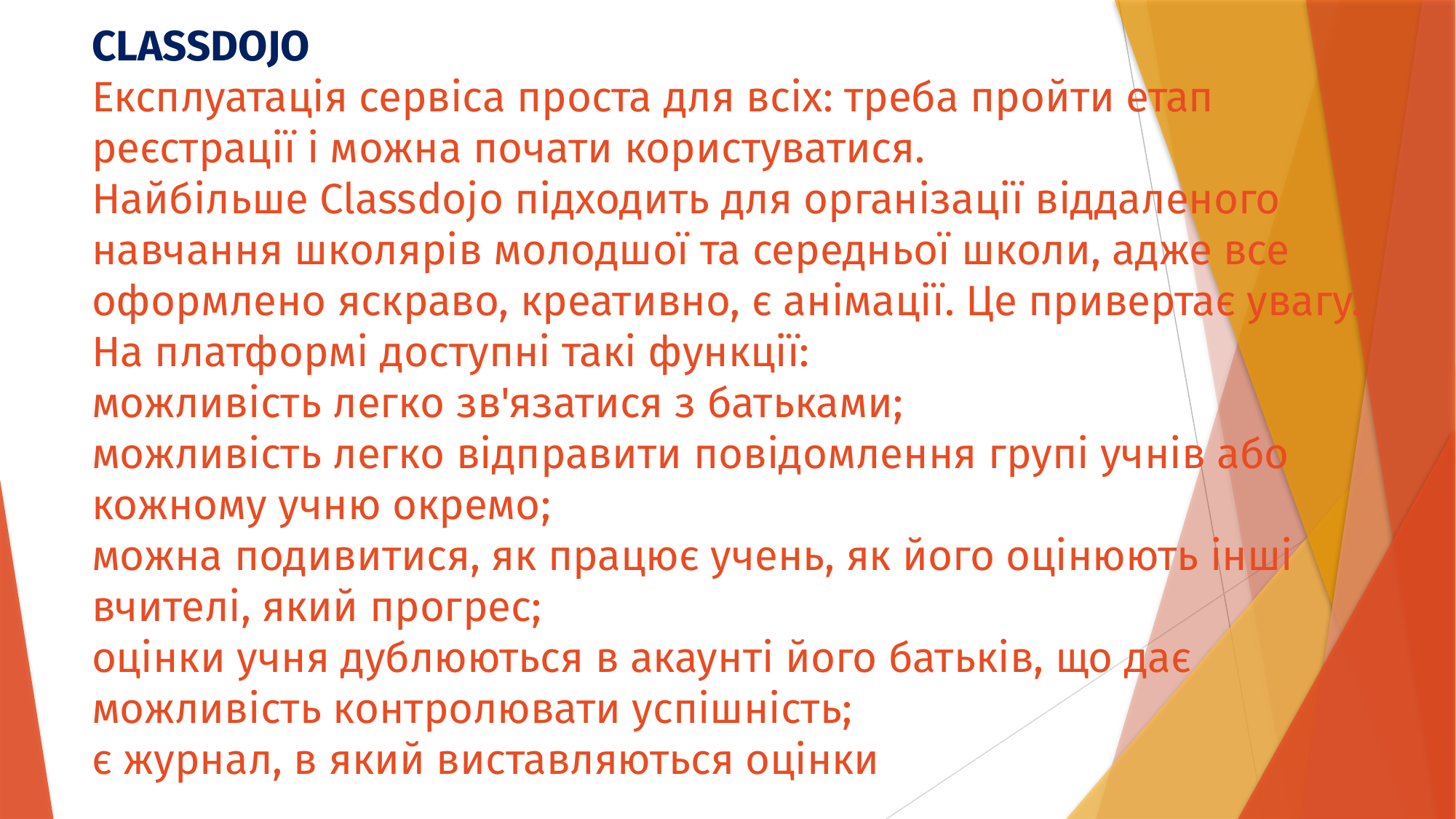

# CLASSDOJO Експлуатація сервіса проста для всіх: треба пройти етап реєстрації і можна почати користуватися. Найбільше Classdojo підходить для організації віддаленого навчання школярів молодшої та середньої школи, адже все оформлено яскраво, креативно, є анімації. Це привертає увагу. На платформі доступні такі функції: можливість легко зв'язатися з батьками; можливість легко відправити повідомлення групі учнів або кожному учню окремо; можна подивитися, як працює учень, як його оцінюють інші вчителі, який прогрес; оцінки учня дублюються в акаунті його батьків, що дає можливість контролювати успішність; є журнал, в який виставляються оцінки